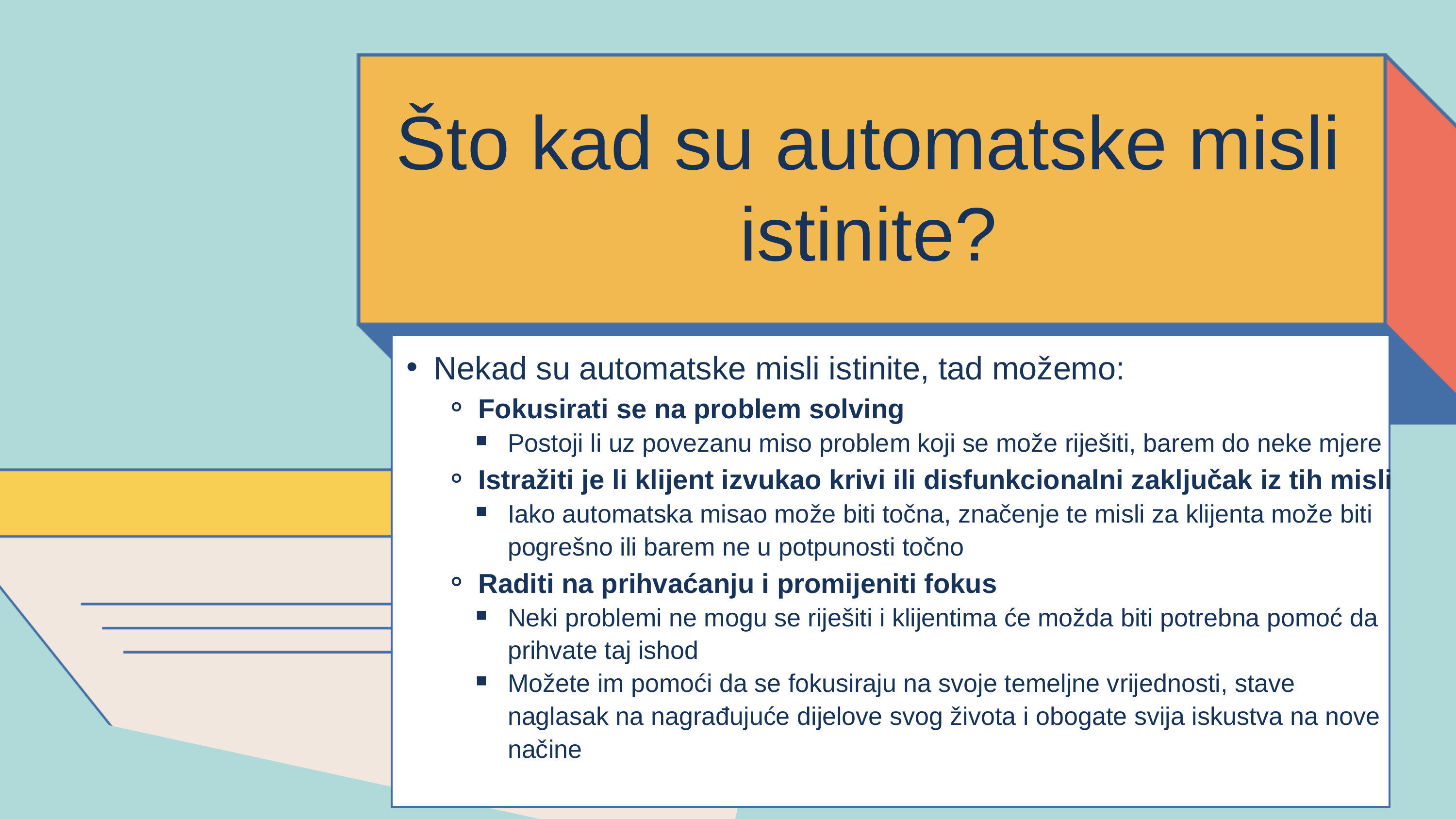

Što kad su automatske misli istinite?

Nekad su automatske misli istinite, tad možemo:
Fokusirati se na problem solving
Postoji li uz povezanu miso problem koji se može riješiti, barem do neke mjere
Istražiti je li klijent izvukao krivi ili disfunkcionalni zaključak iz tih misli
Iako automatska misao može biti točna, značenje te misli za klijenta može biti pogrešno ili barem ne u potpunosti točno
Raditi na prihvaćanju i promijeniti fokus
Neki problemi ne mogu se riješiti i klijentima će možda biti potrebna pomoć da prihvate taj ishod
Možete im pomoći da se fokusiraju na svoje temeljne vrijednosti, stave naglasak na nagrađujuće dijelove svog života i obogate svija iskustva na nove načine